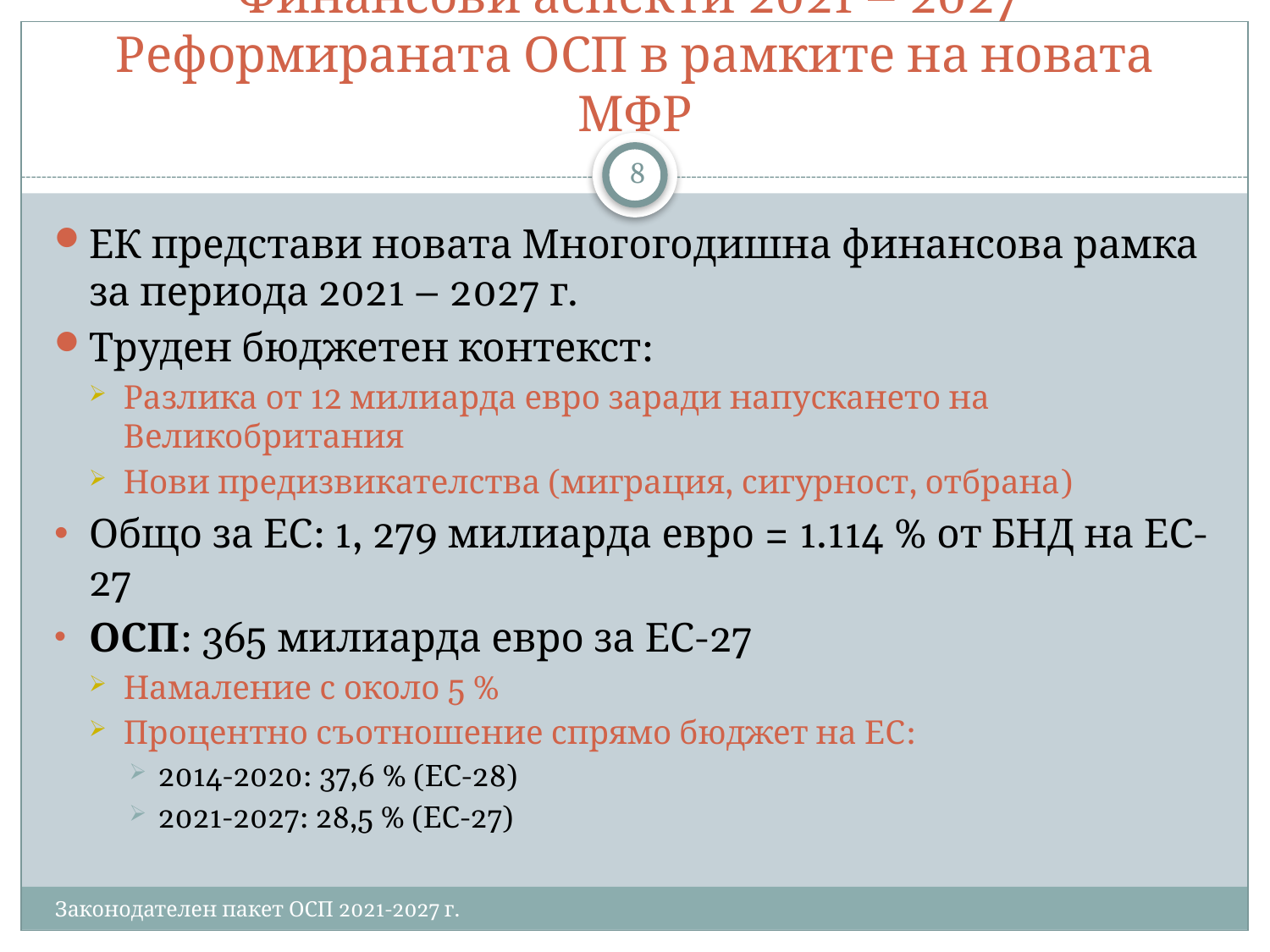

# Финансови аспекти 2021 – 2027 Реформираната ОСП в рамките на новата МФР
8
ЕК представи новата Многогодишна финансова рамка за периода 2021 – 2027 г.
Труден бюджетен контекст:
Разлика от 12 милиарда евро заради напускането на Великобритания
Нови предизвикателства (миграция, сигурност, отбрана)
Общо за ЕС: 1, 279 милиарда евро = 1.114 % от БНД на ЕС-27
ОСП: 365 милиарда евро за ЕС-27
Намаление с около 5 %
Процентно съотношение спрямо бюджет на ЕС:
2014-2020: 37,6 % (ЕС-28)
2021-2027: 28,5 % (ЕС-27)

Законодателен пакет ОСП 2021-2027 г.